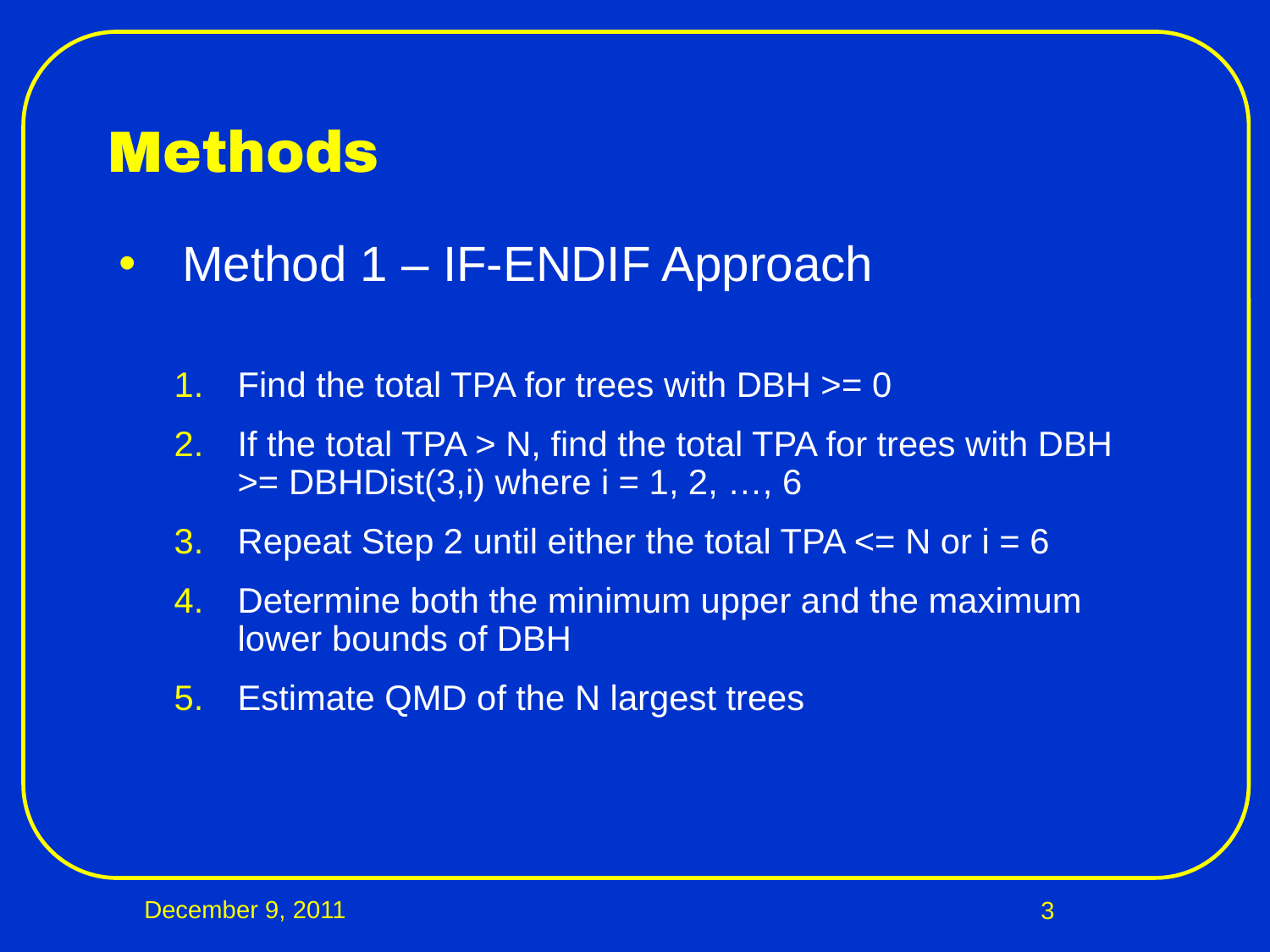

# Methods
Method 1 – IF-ENDIF Approach

Find the total TPA for trees with DBH >= 0
If the total TPA > N, find the total TPA for trees with DBH >= DBHDist(3,i) where i = 1, 2, …, 6
Repeat Step 2 until either the total TPA <= N or i = 6
Determine both the minimum upper and the maximum lower bounds of DBH
Estimate QMD of the N largest trees
December 9, 2011
3